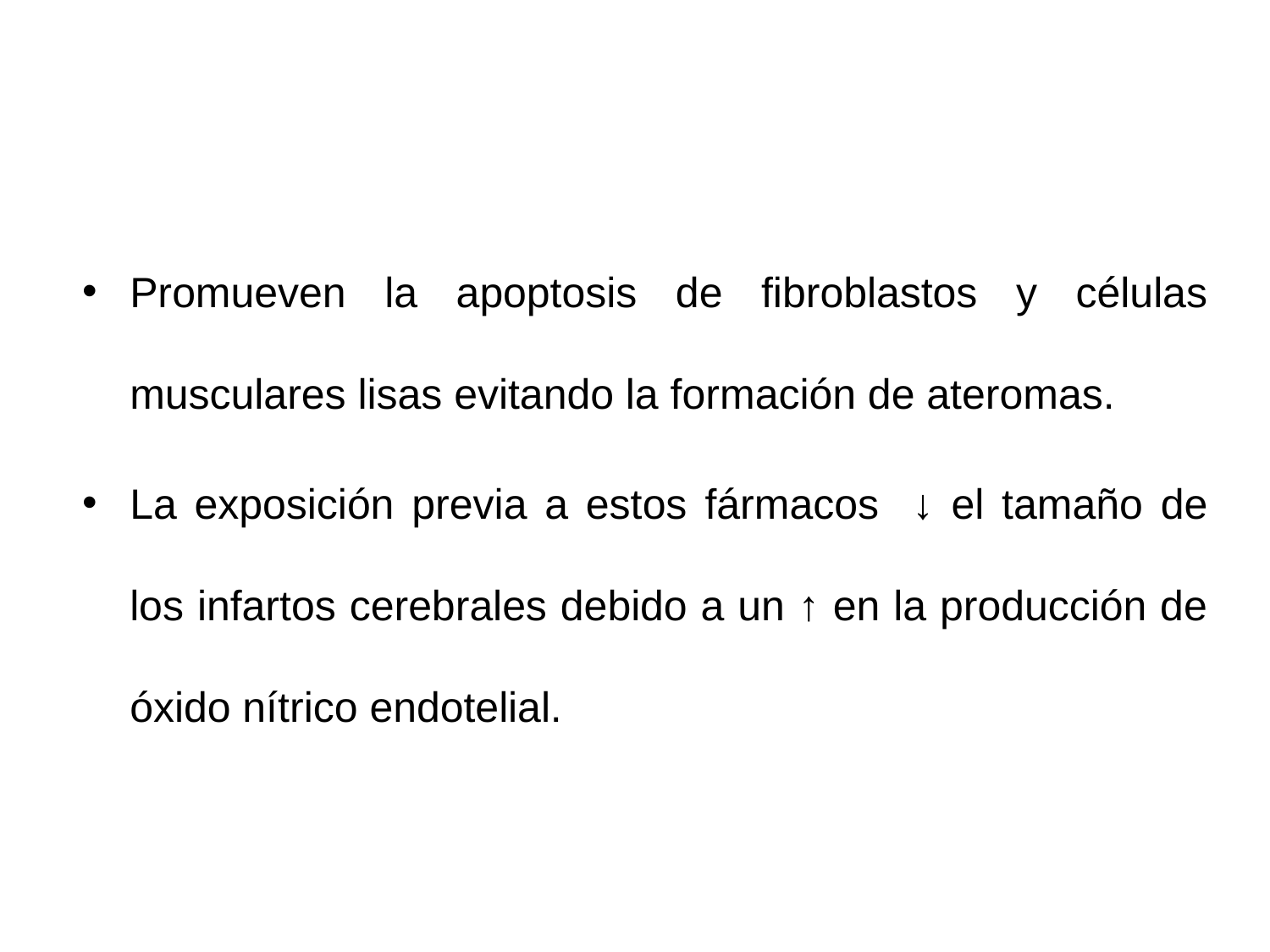

#
Promueven la apoptosis de fibroblastos y células musculares lisas evitando la formación de ateromas.
La exposición previa a estos fármacos  ↓ el tamaño de los infartos cerebrales debido a un ↑ en la producción de óxido nítrico endotelial.